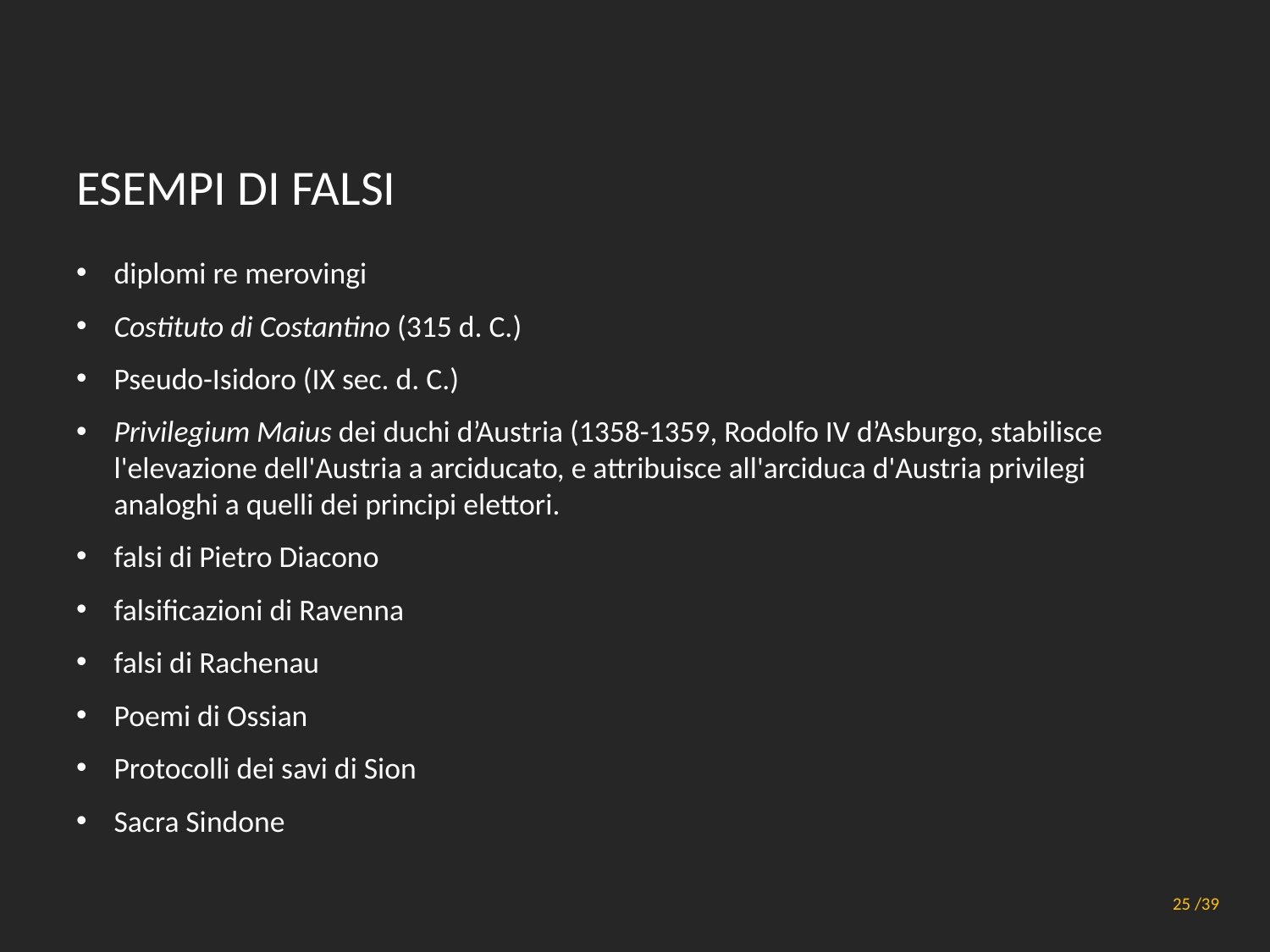

# Esempi di falsi
diplomi re merovingi
Costituto di Costantino (315 d. C.)
Pseudo-Isidoro (IX sec. d. C.)
Privilegium Maius dei duchi d’Austria (1358-1359, Rodolfo IV d’Asburgo, stabilisce l'elevazione dell'Austria a arciducato, e attribuisce all'arciduca d'Austria privilegi analoghi a quelli dei principi elettori.
falsi di Pietro Diacono
falsificazioni di Ravenna
falsi di Rachenau
Poemi di Ossian
Protocolli dei savi di Sion
Sacra Sindone
Principi generali di metodo
25 /39